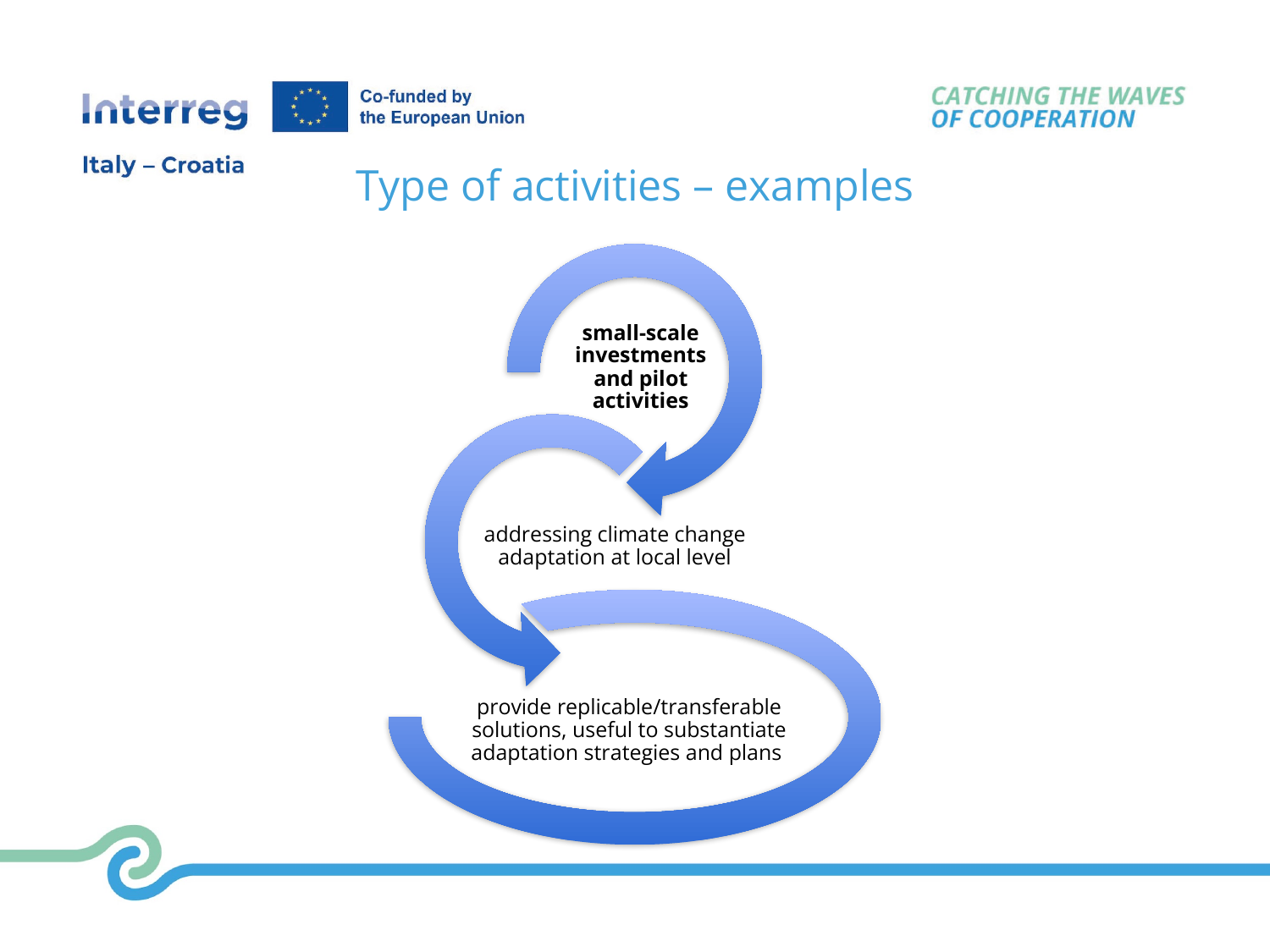

Type of activities – examples

small-scale investments and pilot activities
addressing climate change adaptation at local level
provide replicable/transferable solutions, useful to substantiate adaptation strategies and plans